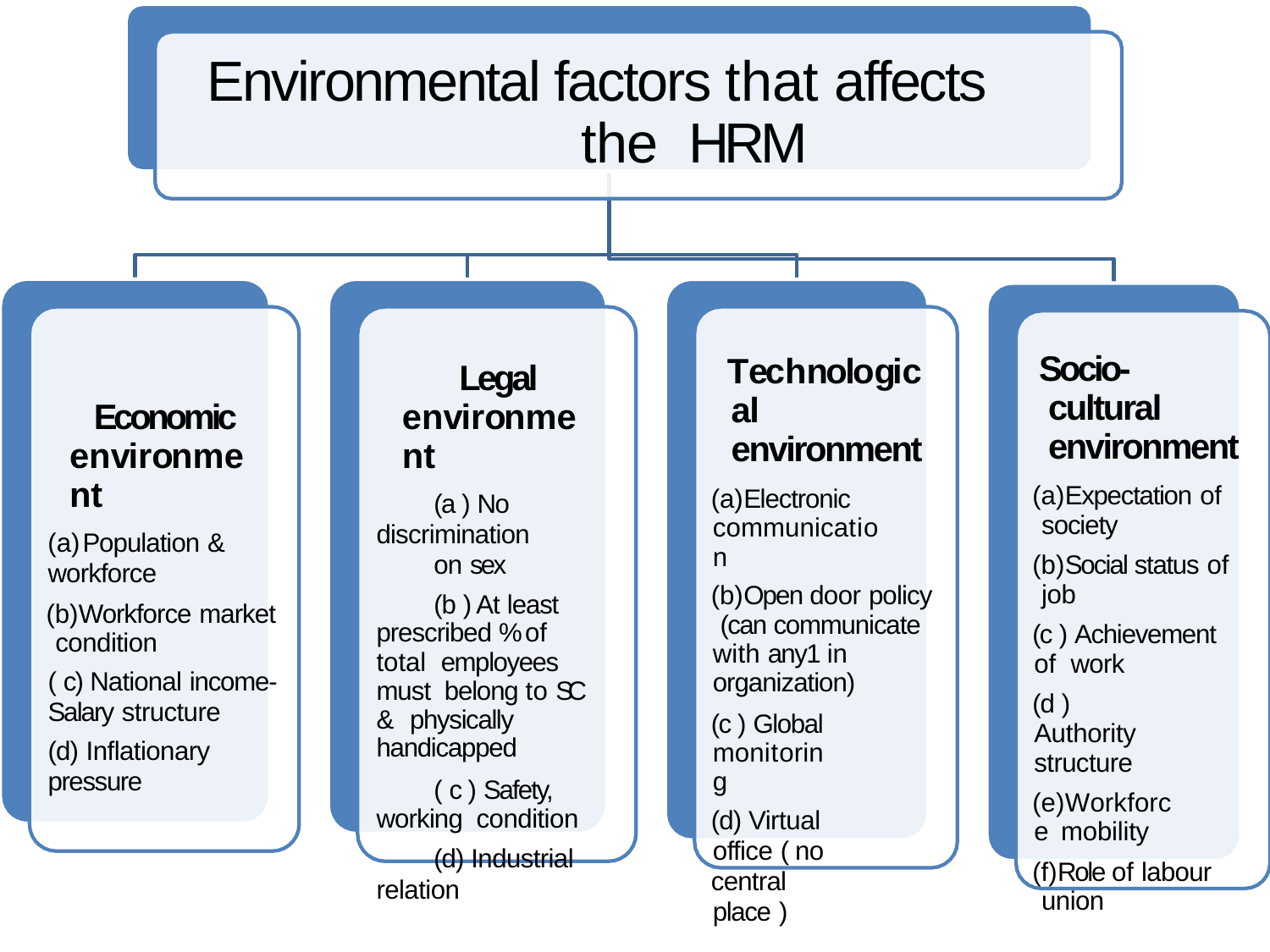

# Environmental factors that affects the  HRM

Socio- cultural  environment
Expectation of  society
Social status of  job
(c ) Achievement of  work
(d ) Authority  structure
Workforce  mobility
Role of labour  union
Technological  environment
Electronic  communication
Open door policy  (can communicate  with any1 in  organization)
(c ) Global  monitoring
(d) Virtual office ( no
central place )
Legal  environment
(a ) No discrimination
on sex
(b ) At least  prescribed % of total  employees must  belong to SC &  physically  handicapped
( c ) Safety, working  condition
(d) Industrial relation
Economic  environment
Population &
workforce
Workforce market  condition
( c) National income-
Salary structure
(d) Inflationary
pressure